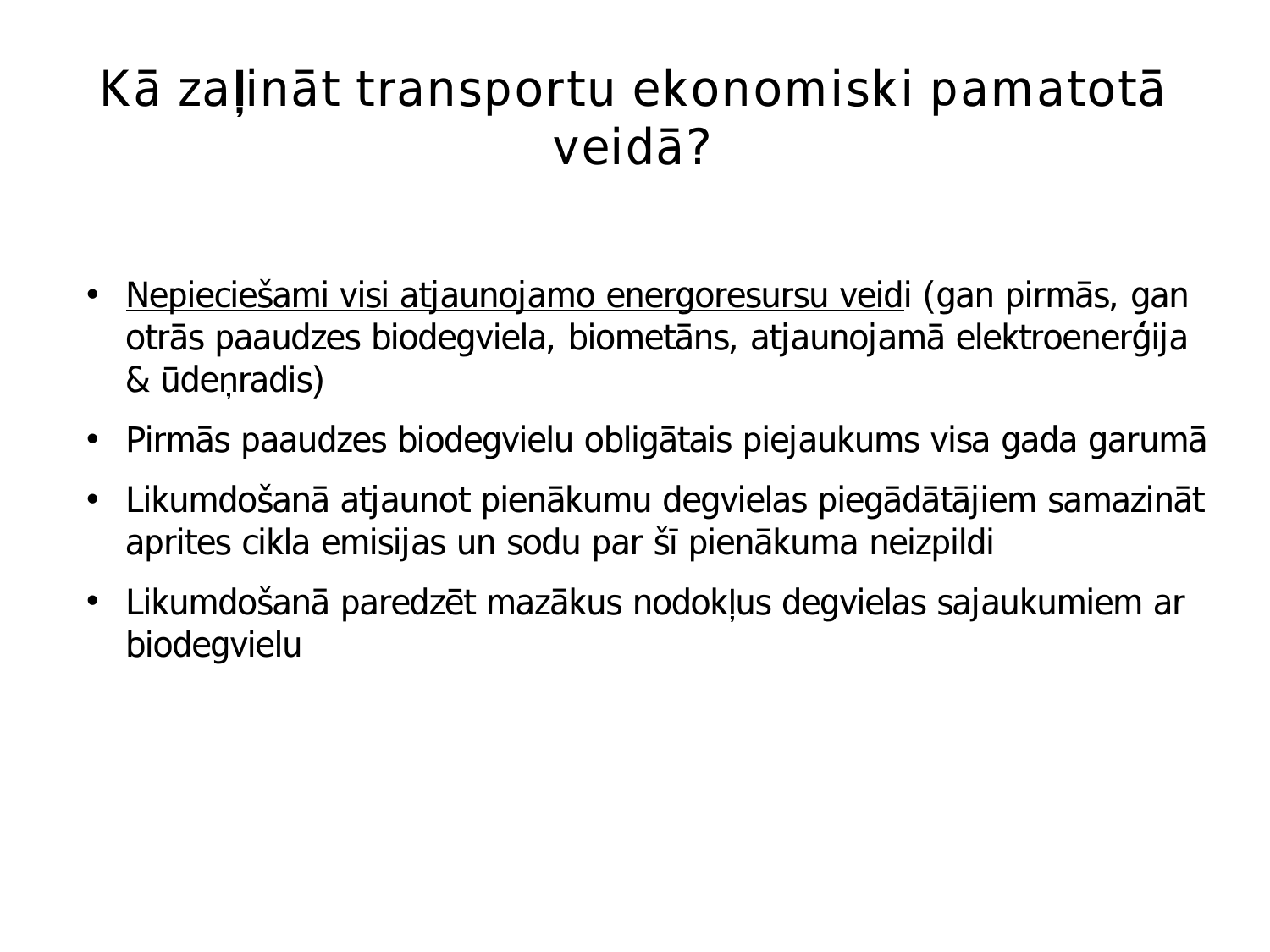

Kā zaļināt transportu ekonomiski pamatotā veidā?
Nepieciešami visi atjaunojamo energoresursu veidi (gan pirmās, gan otrās paaudzes biodegviela, biometāns, atjaunojamā elektroenerģija & ūdeņradis)
Pirmās paaudzes biodegvielu obligātais piejaukums visa gada garumā
Likumdošanā atjaunot pienākumu degvielas piegādātājiem samazināt aprites cikla emisijas un sodu par šī pienākuma neizpildi
Likumdošanā paredzēt mazākus nodokļus degvielas sajaukumiem ar biodegvielu